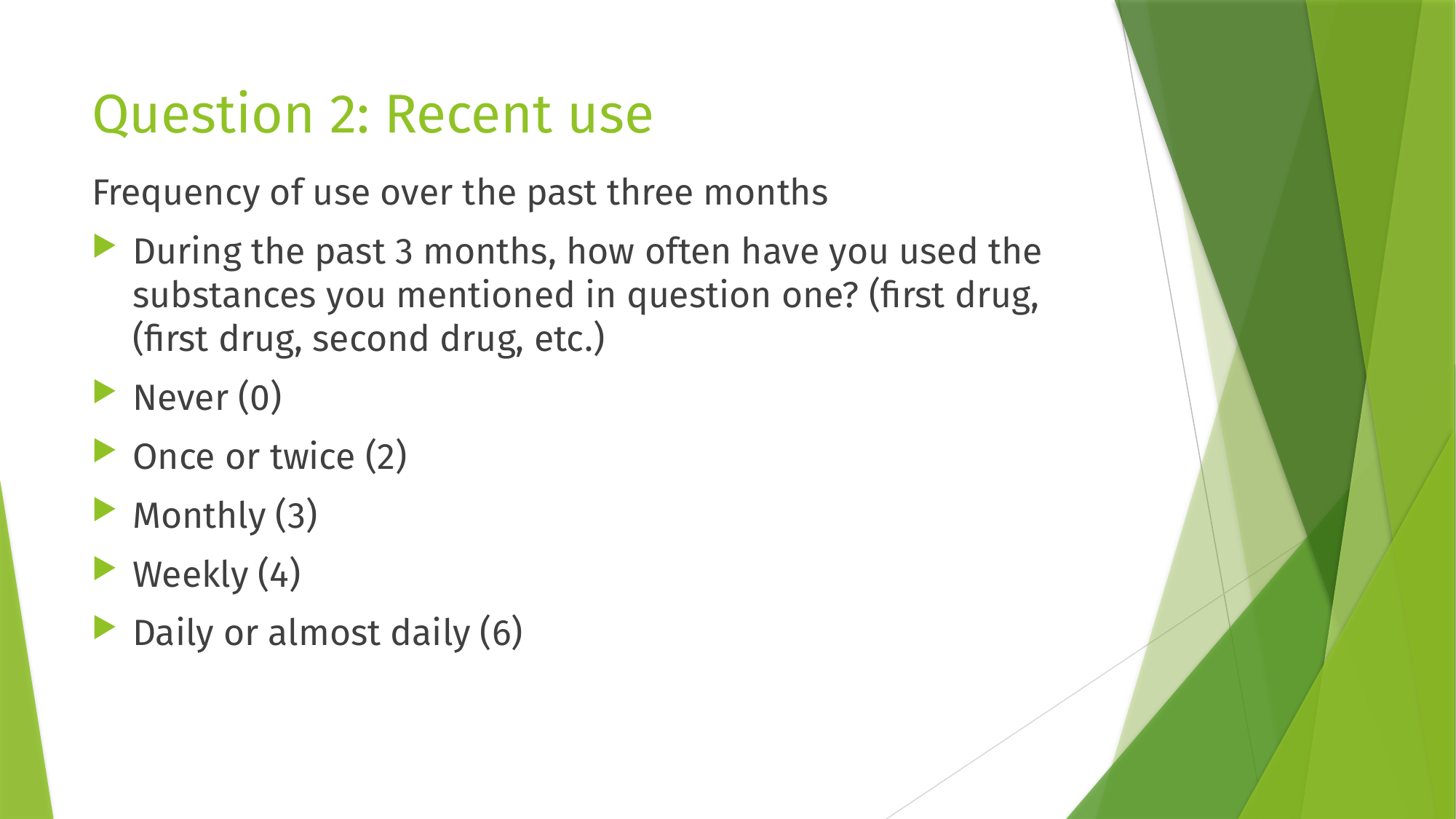

# Question 2: Recent use
Frequency of use over the past three months
During the past 3 months, how often have you used the substances you mentioned in question one? (first drug, (first drug, second drug, etc.)
Never (0)
Once or twice (2)
Monthly (3)
Weekly (4)
Daily or almost daily (6)